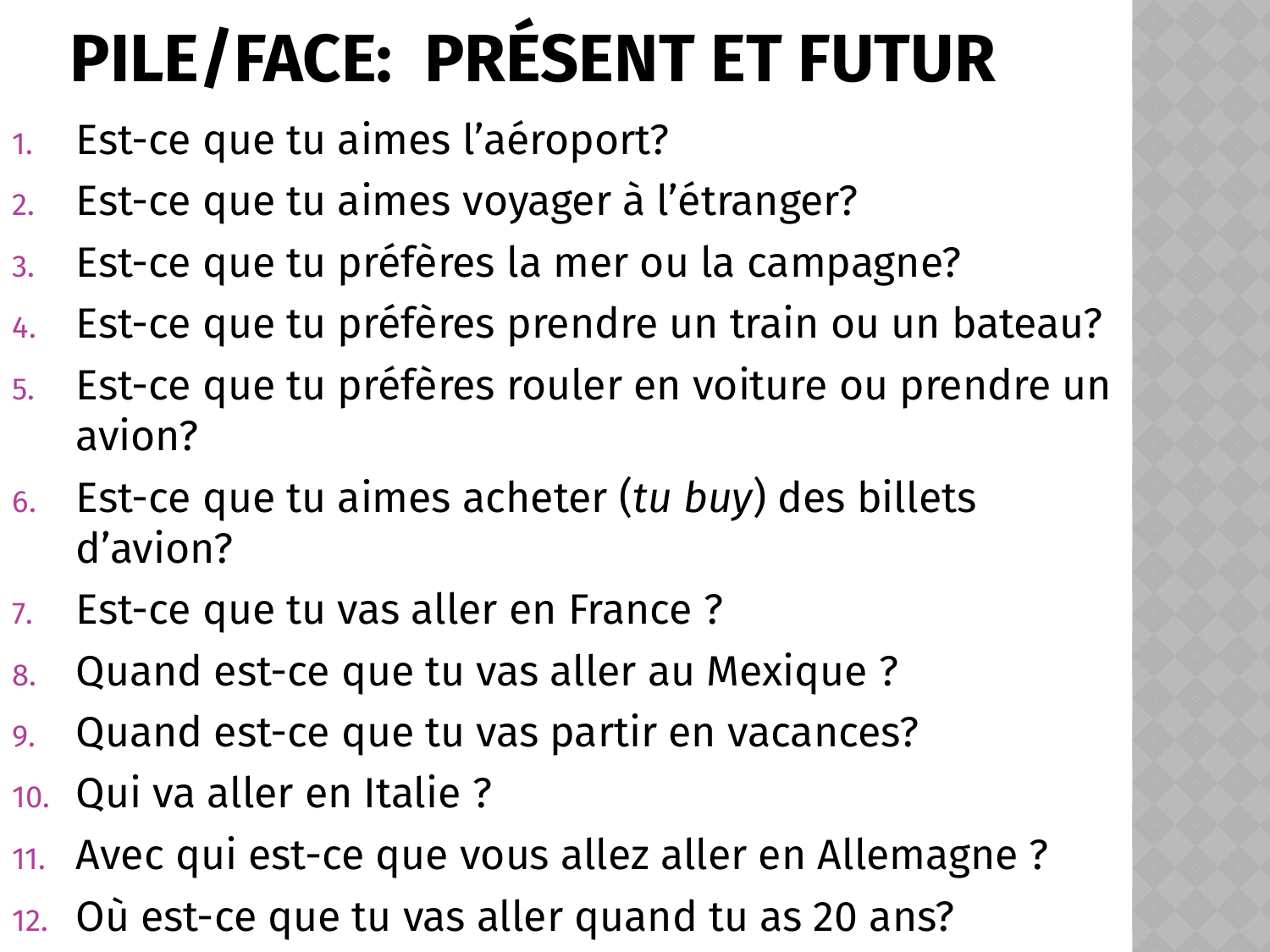

# Pile/Face:  présent et futur
Est-ce que tu aimes l’aéroport?
Est-ce que tu aimes voyager à l’étranger?
Est-ce que tu préfères la mer ou la campagne?
Est-ce que tu préfères prendre un train ou un bateau?
Est-ce que tu préfères rouler en voiture ou prendre un avion?
Est-ce que tu aimes acheter (tu buy) des billets d’avion?
Est-ce que tu vas aller en France ?
Quand est-ce que tu vas aller au Mexique ?
Quand est-ce que tu vas partir en vacances?
Qui va aller en Italie ?
Avec qui est-ce que vous allez aller en Allemagne ?
Où est-ce que tu vas aller quand tu as 20 ans?